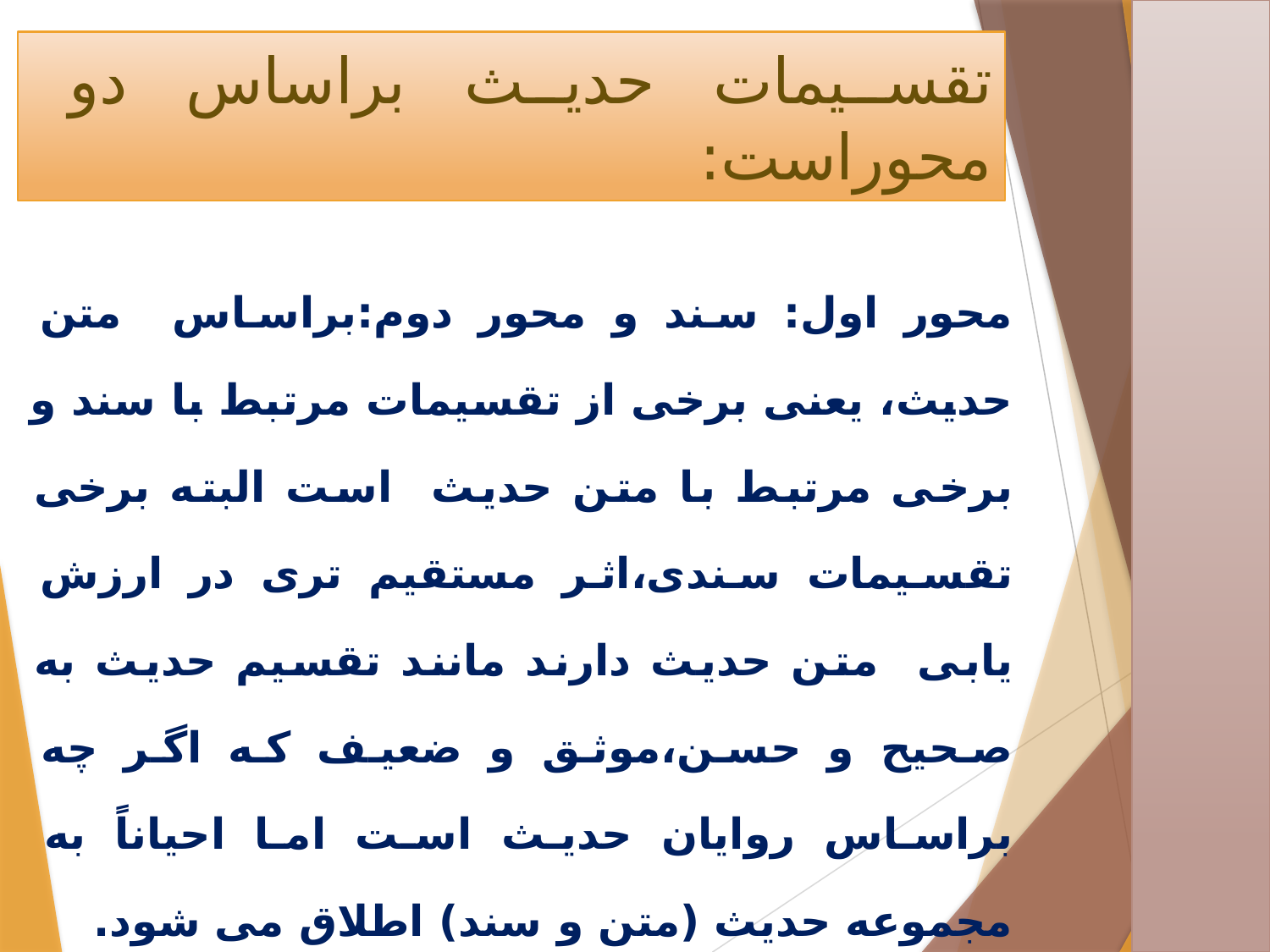

# تقسیمات حدیث براساس دو محوراست:
محور اول: سند و محور دوم:براساس  متن حدیث، یعنی برخی از تقسیمات مرتبط با سند و برخی مرتبط با متن حدیث  است البته برخی تقسیمات سندی،‌اثر مستقیم تری در ارزش یابی  متن حدیث دارند مانند تقسیم حدیث به صحیح و حسن،‌موثق و ضعیف که اگر چه براساس روایان حدیث است اما احیاناً به مجموعه حدیث (متن و سند) اطلاق می شود.